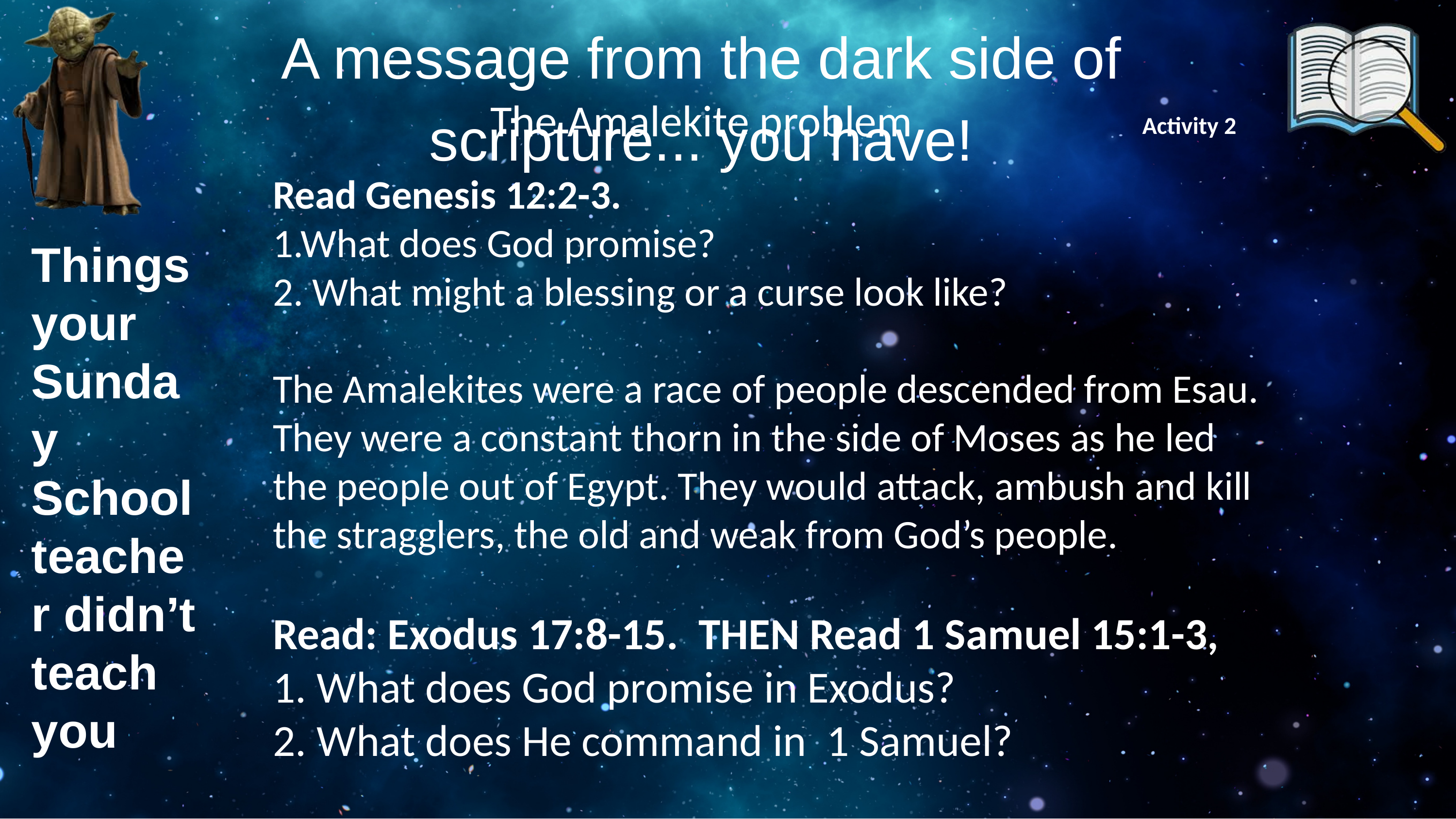

A message from the dark side of scripture... you have!
The Amalekite problem
Activity 2

Read Genesis 12:2-3.
1.What does God promise?
2. What might a blessing or a curse look like?

The Amalekites were a race of people descended from Esau. They were a constant thorn in the side of Moses as he led the people out of Egypt. They would attack, ambush and kill the stragglers, the old and weak from God’s people.

Read: Exodus 17:8-15.  THEN Read 1 Samuel 15:1-3,
1. What does God promise in Exodus?
2. What does He command in  1 Samuel?

Things your Sunday School teacher didn’t teach you